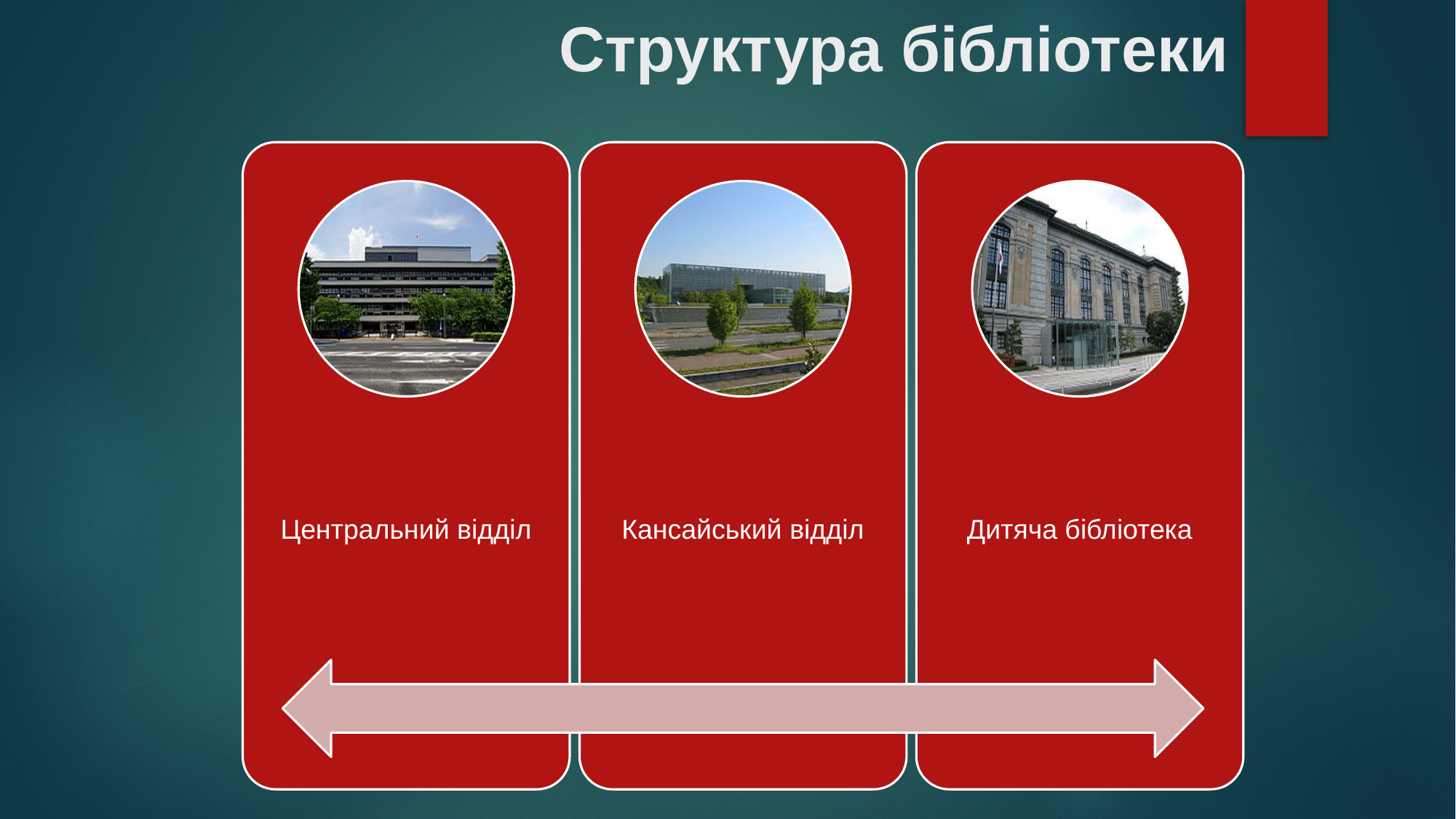

# Структура бібліотеки
Центральний відділ
Кансайський відділ
Дитяча бібліотека